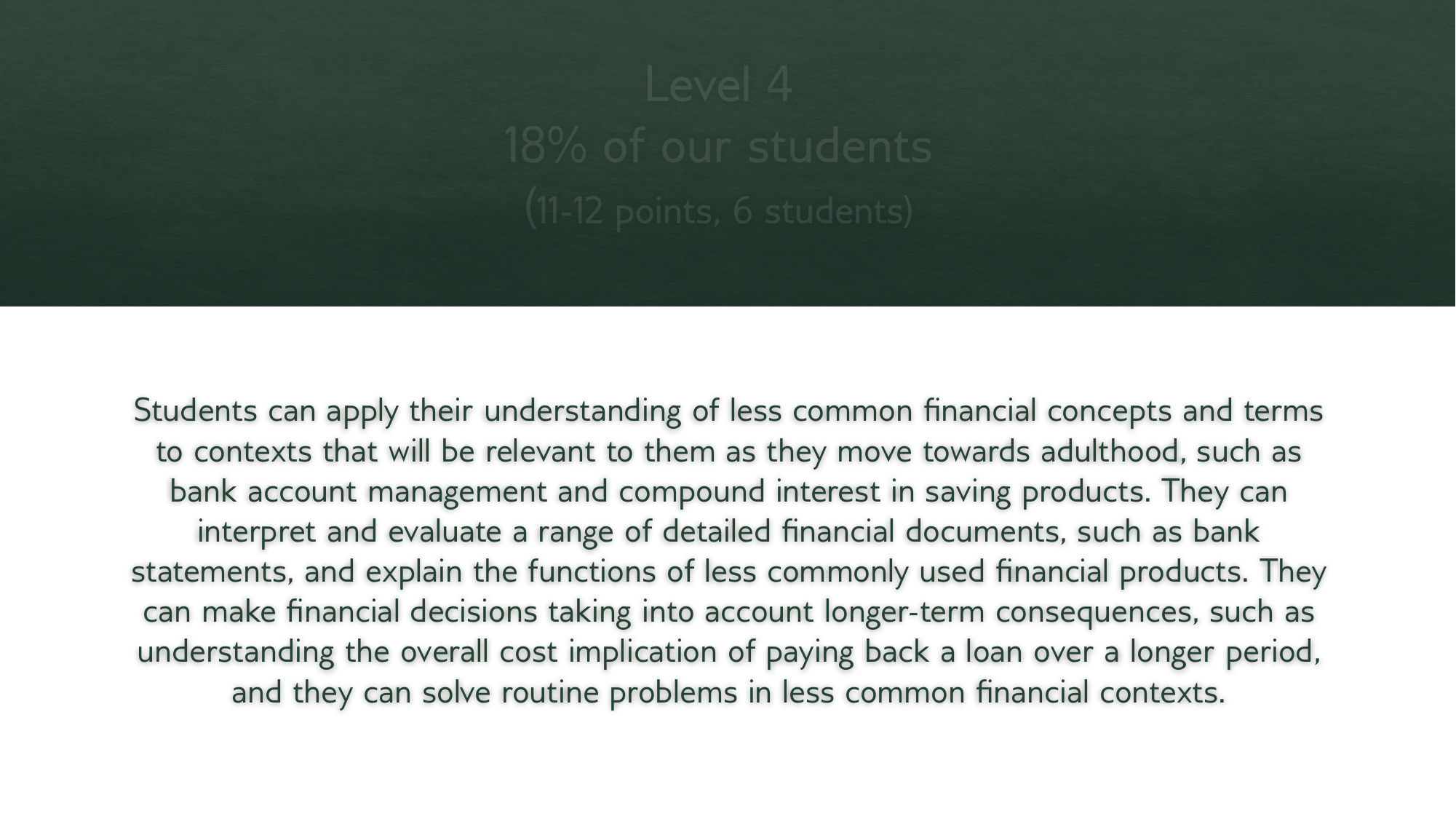

# Level 4 18% of our students (11-12 points, 6 students)
Students can apply their understanding of less common financial concepts and terms to contexts that will be relevant to them as they move towards adulthood, such as bank account management and compound interest in saving products. They can interpret and evaluate a range of detailed financial documents, such as bank statements, and explain the functions of less commonly used financial products. They can make financial decisions taking into account longer-term consequences, such as understanding the overall cost implication of paying back a loan over a longer period, and they can solve routine problems in less common financial contexts.